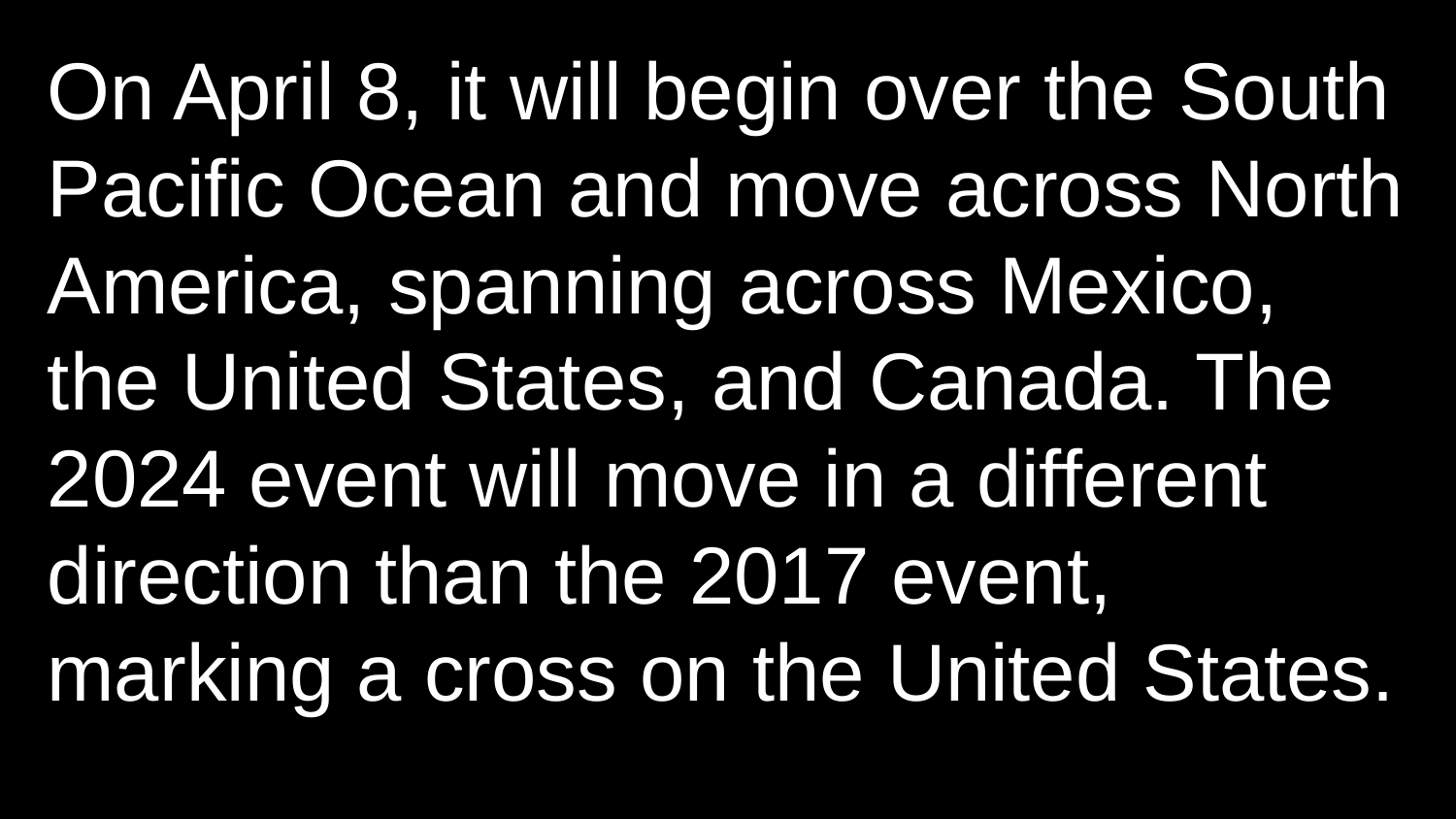

On April 8, it will begin over the South Pacific Ocean and move across North America, spanning across Mexico, the United States, and Canada. The 2024 event will move in a different direction than the 2017 event, marking a cross on the United States.